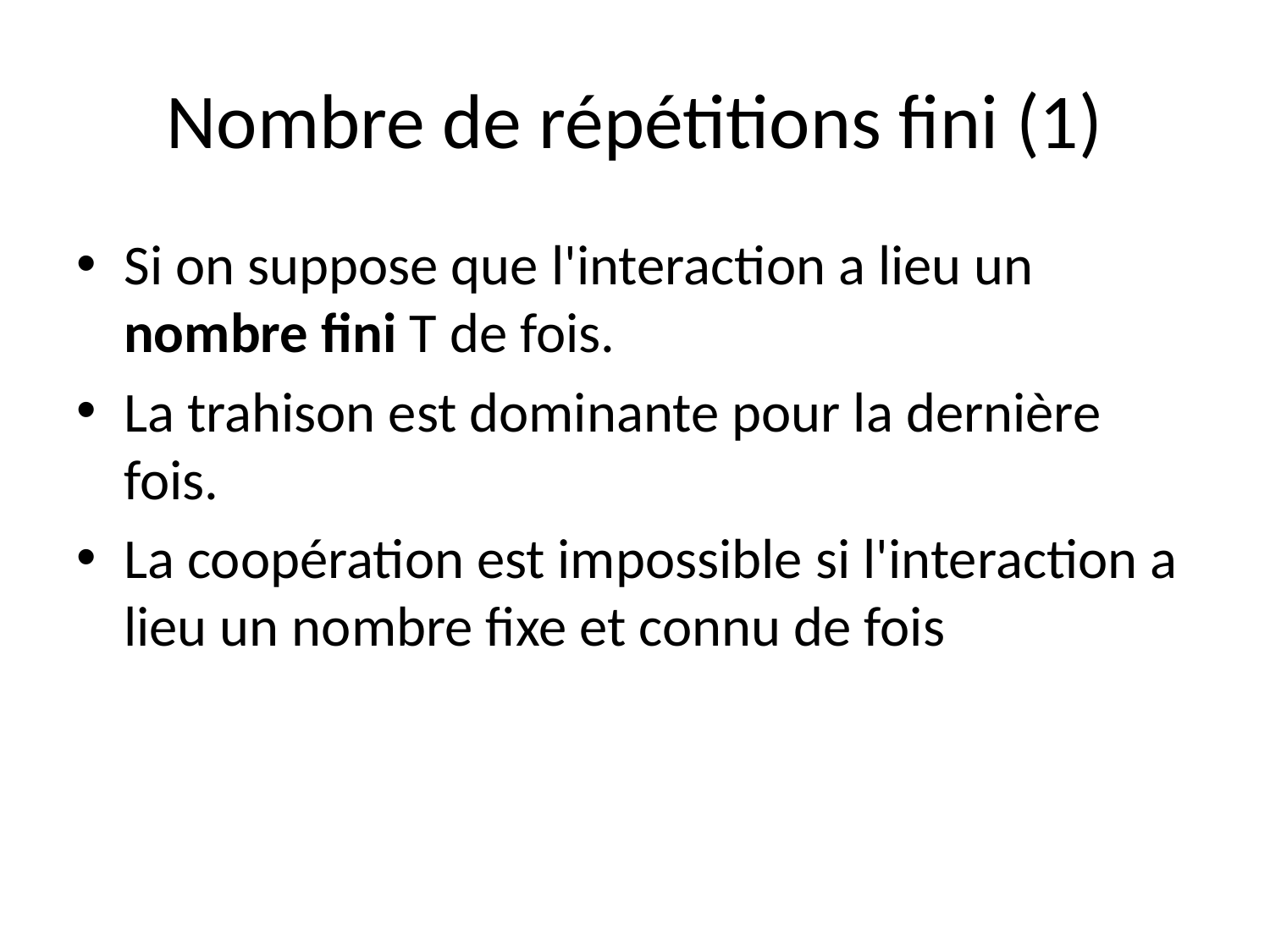

# Nombre de répétitions fini (1)
Si on suppose que l'interaction a lieu un nombre fini T de fois.
La trahison est dominante pour la dernière fois.
La coopération est impossible si l'interaction a lieu un nombre fixe et connu de fois